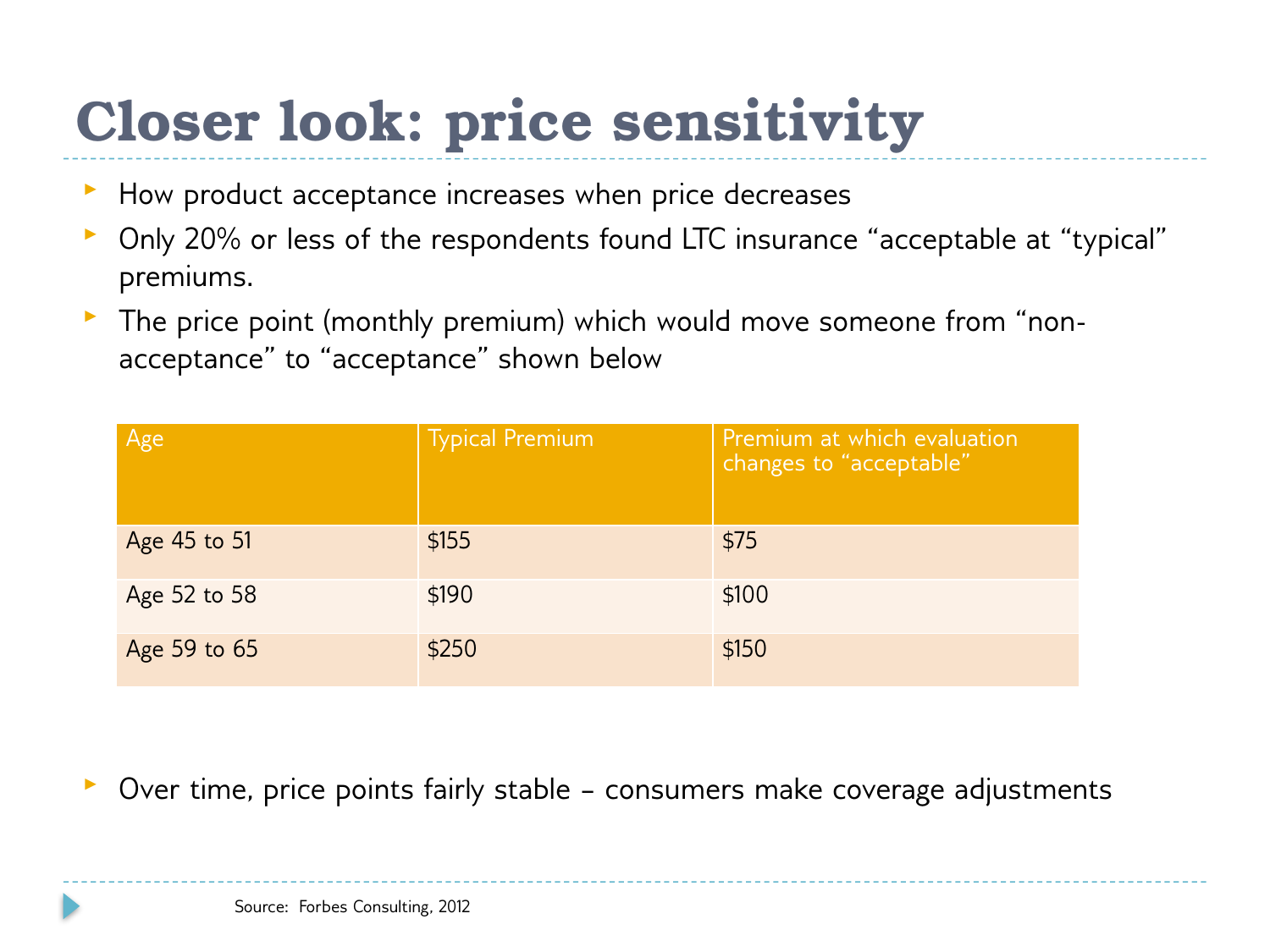

# Closer look: price sensitivity
How product acceptance increases when price decreases
Only 20% or less of the respondents found LTC insurance “acceptable at “typical” premiums.
The price point (monthly premium) which would move someone from “non-acceptance” to “acceptance” shown below

Over time, price points fairly stable – consumers make coverage adjustments
| Age | Typical Premium | Premium at which evaluation changes to “acceptable” |
| --- | --- | --- |
| Age 45 to 51 | $155 | $75 |
| Age 52 to 58 | $190 | $100 |
| Age 59 to 65 | $250 | $150 |
Source:  Forbes Consulting, 2012